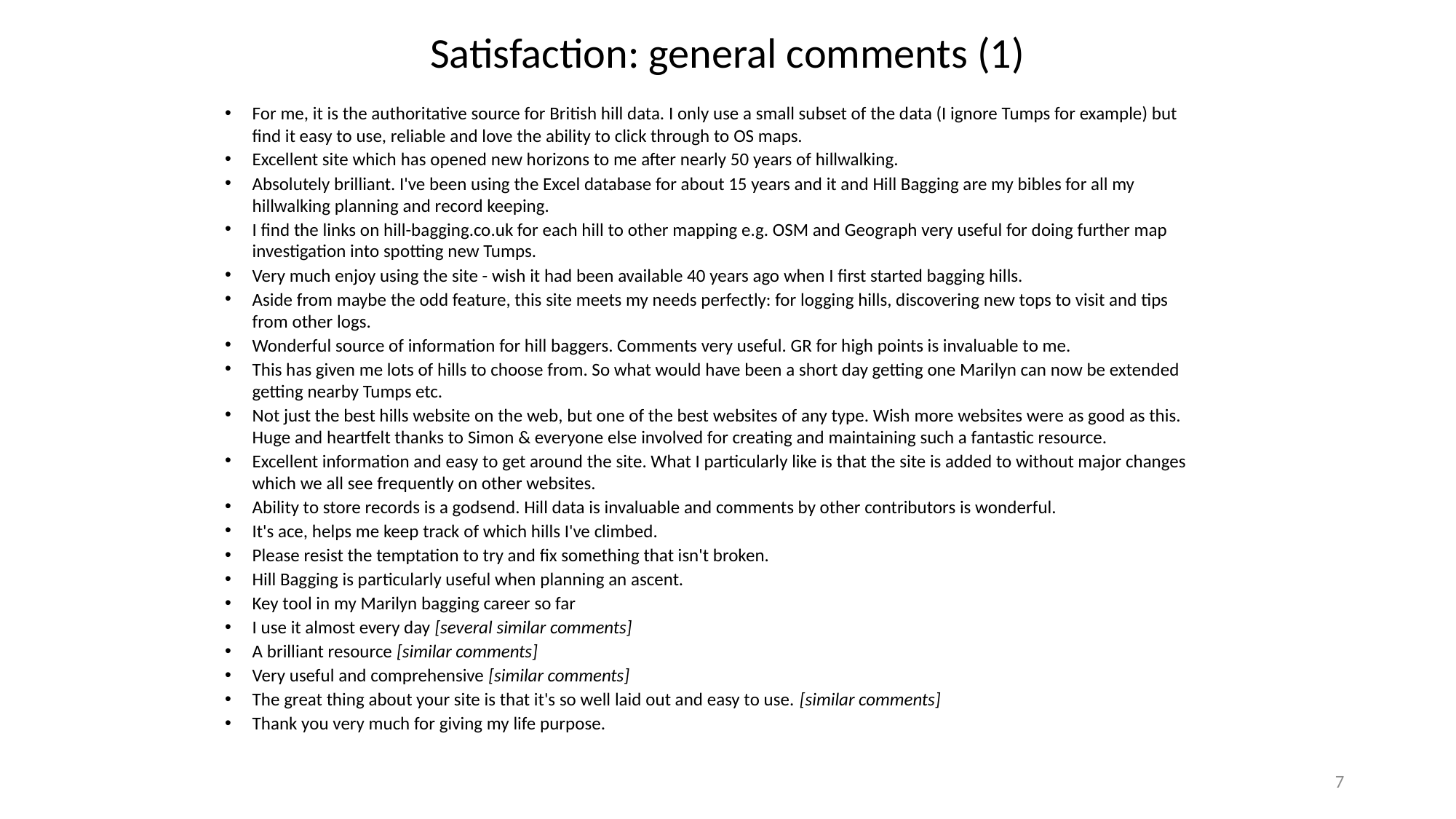

# Satisfaction: general comments (1)
For me, it is the authoritative source for British hill data. I only use a small subset of the data (I ignore Tumps for example) but find it easy to use, reliable and love the ability to click through to OS maps.
Excellent site which has opened new horizons to me after nearly 50 years of hillwalking.
Absolutely brilliant. I've been using the Excel database for about 15 years and it and Hill Bagging are my bibles for all my hillwalking planning and record keeping.
I find the links on hill-bagging.co.uk for each hill to other mapping e.g. OSM and Geograph very useful for doing further map investigation into spotting new Tumps.
Very much enjoy using the site - wish it had been available 40 years ago when I first started bagging hills.
Aside from maybe the odd feature, this site meets my needs perfectly: for logging hills, discovering new tops to visit and tips from other logs.
Wonderful source of information for hill baggers. Comments very useful. GR for high points is invaluable to me.
This has given me lots of hills to choose from. So what would have been a short day getting one Marilyn can now be extended getting nearby Tumps etc.
Not just the best hills website on the web, but one of the best websites of any type. Wish more websites were as good as this. Huge and heartfelt thanks to Simon & everyone else involved for creating and maintaining such a fantastic resource.
Excellent information and easy to get around the site. What I particularly like is that the site is added to without major changes which we all see frequently on other websites.
Ability to store records is a godsend. Hill data is invaluable and comments by other contributors is wonderful.
It's ace, helps me keep track of which hills I've climbed.
Please resist the temptation to try and fix something that isn't broken.
Hill Bagging is particularly useful when planning an ascent.
Key tool in my Marilyn bagging career so far
I use it almost every day [several similar comments]
A brilliant resource [similar comments]
Very useful and comprehensive [similar comments]
The great thing about your site is that it's so well laid out and easy to use. [similar comments]
Thank you very much for giving my life purpose.
7